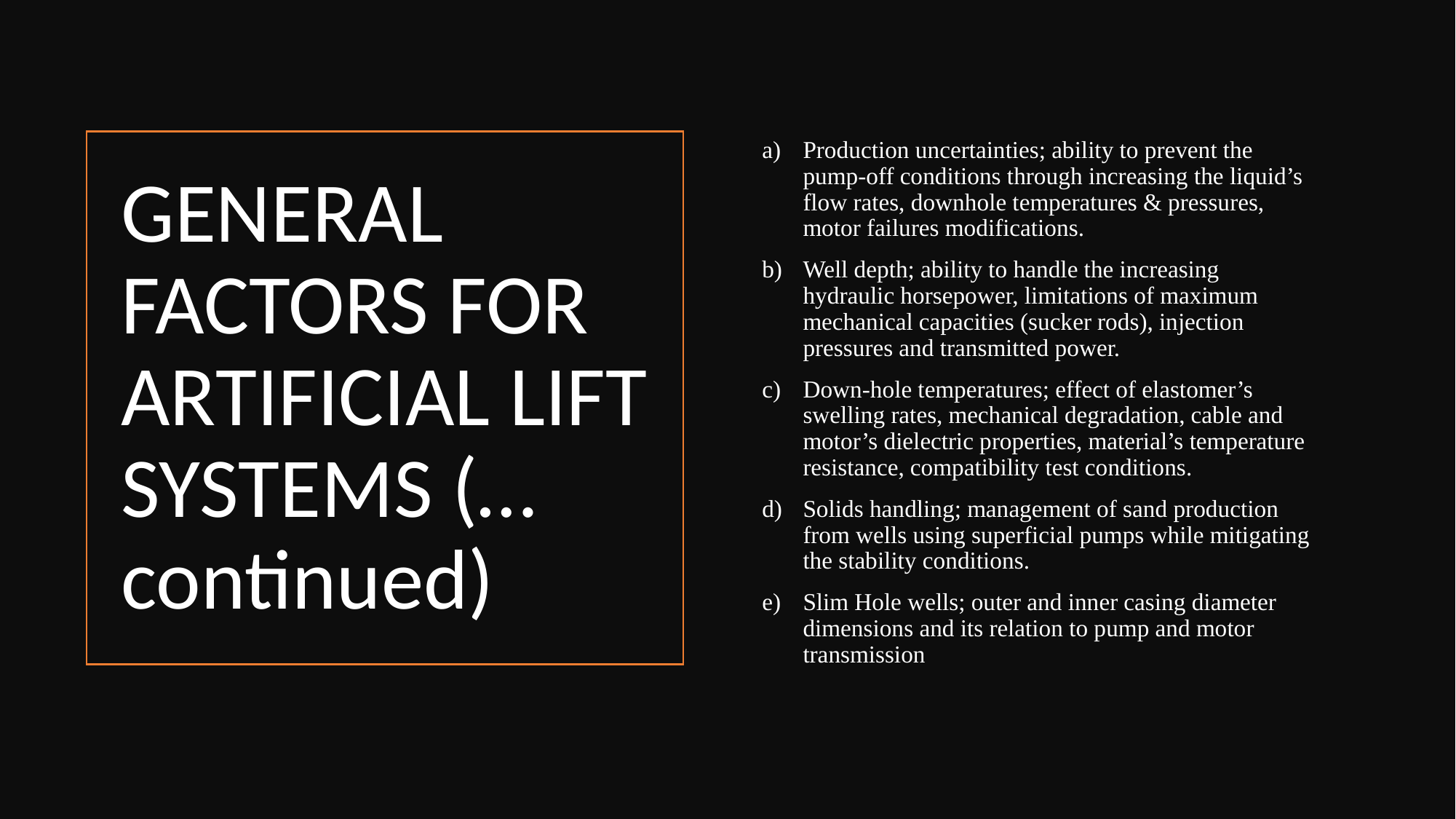

Production uncertainties; ability to prevent the pump-off conditions through increasing the liquid’s flow rates, downhole temperatures & pressures, motor failures modifications.
Well depth; ability to handle the increasing hydraulic horsepower, limitations of maximum mechanical capacities (sucker rods), injection pressures and transmitted power.
Down-hole temperatures; effect of elastomer’s swelling rates, mechanical degradation, cable and motor’s dielectric properties, material’s temperature resistance, compatibility test conditions.
Solids handling; management of sand production from wells using superficial pumps while mitigating the stability conditions.
Slim Hole wells; outer and inner casing diameter dimensions and its relation to pump and motor transmission

# GENERAL FACTORS FOR ARTIFICIAL LIFT SYSTEMS (…continued)